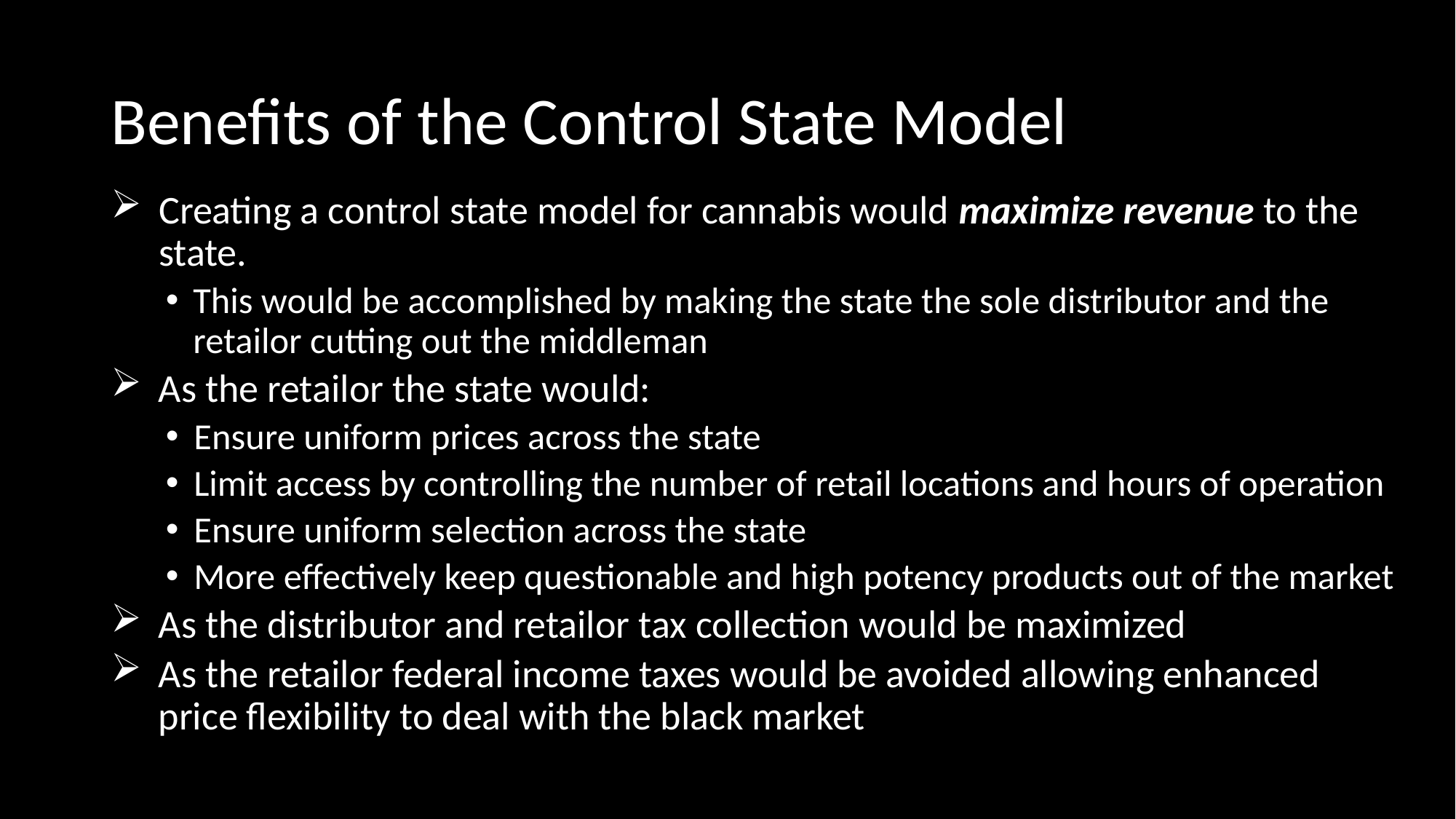

# Benefits of the Control State Model
Creating a control state model for cannabis would maximize revenue to the state.
This would be accomplished by making the state the sole distributor and the retailor cutting out the middleman
As the retailor the state would:
Ensure uniform prices across the state
Limit access by controlling the number of retail locations and hours of operation
Ensure uniform selection across the state
More effectively keep questionable and high potency products out of the market
As the distributor and retailor tax collection would be maximized
As the retailor federal income taxes would be avoided allowing enhanced price flexibility to deal with the black market